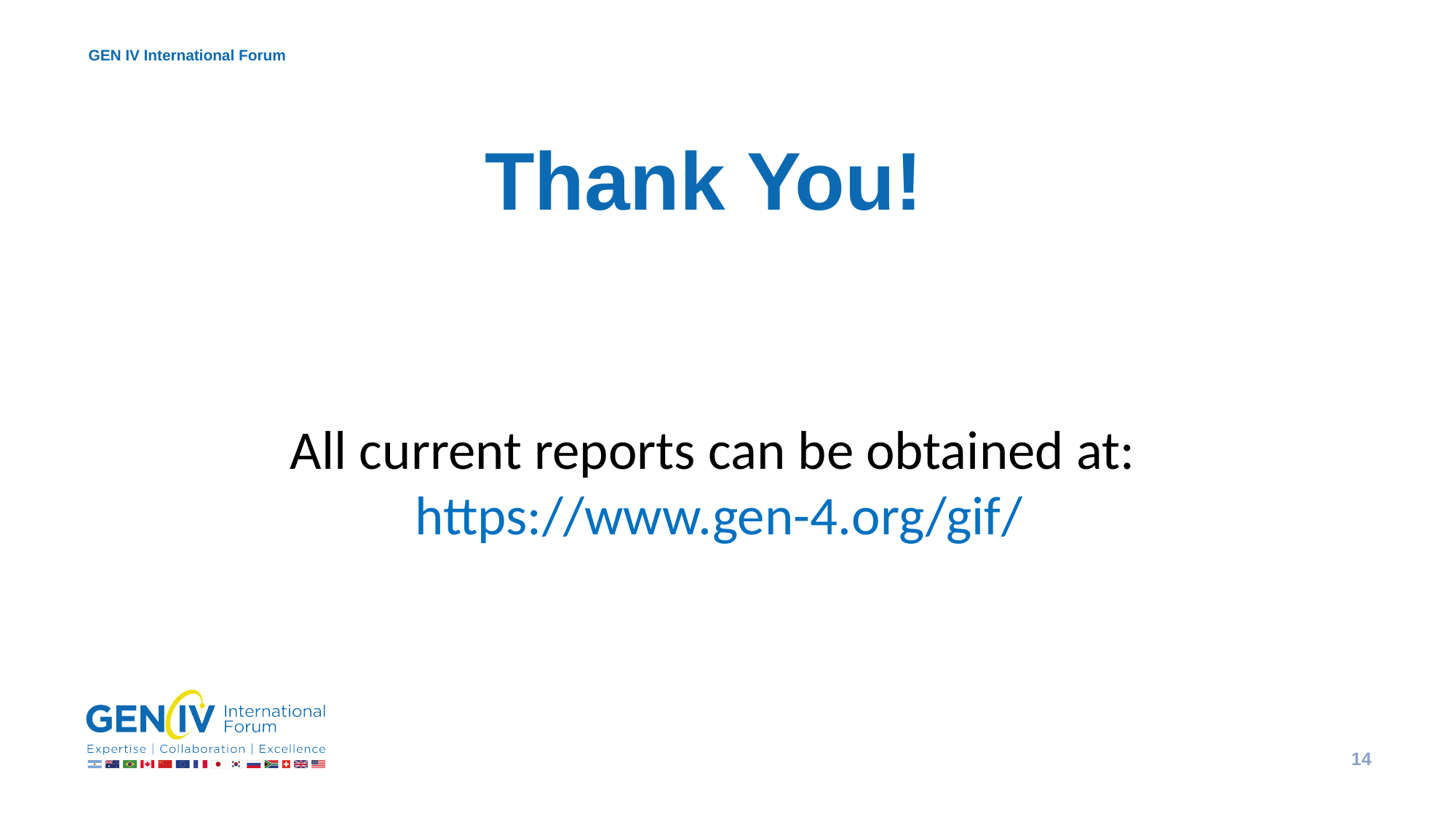

# Thank You!

All current reports can be obtained at:
https://www.gen-4.org/gif/

14